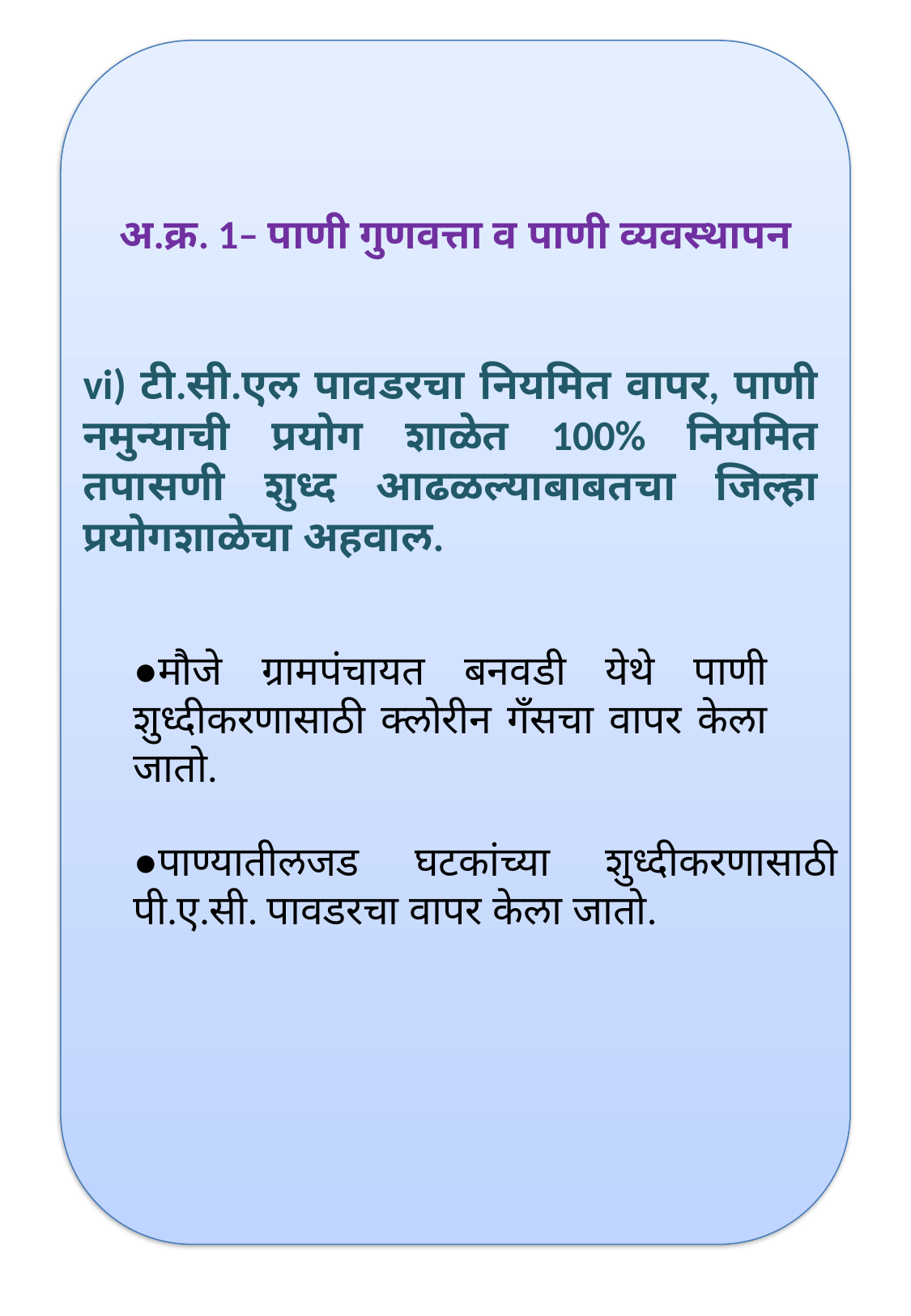

अ.क्र. 1– पाणी गुणवत्ता व पाणी व्यवस्थापन
vi) टी.सी.एल पावडरचा नियमित वापर, पाणी नमुन्याची प्रयोग शाळेत 100% नियमित तपासणी शुध्द आढळल्याबाबतचा जिल्हा प्रयोगशाळेचा अहवाल.
●मौजे ग्रामपंचायत बनवडी येथे पाणी शुध्दीकरणासाठी क्लोरीन गँसचा वापर केला जातो.
●पाण्यातीलजड घटकांच्या शुध्दीकरणासाठी पी.ए.सी. पावडरचा वापर केला जातो.